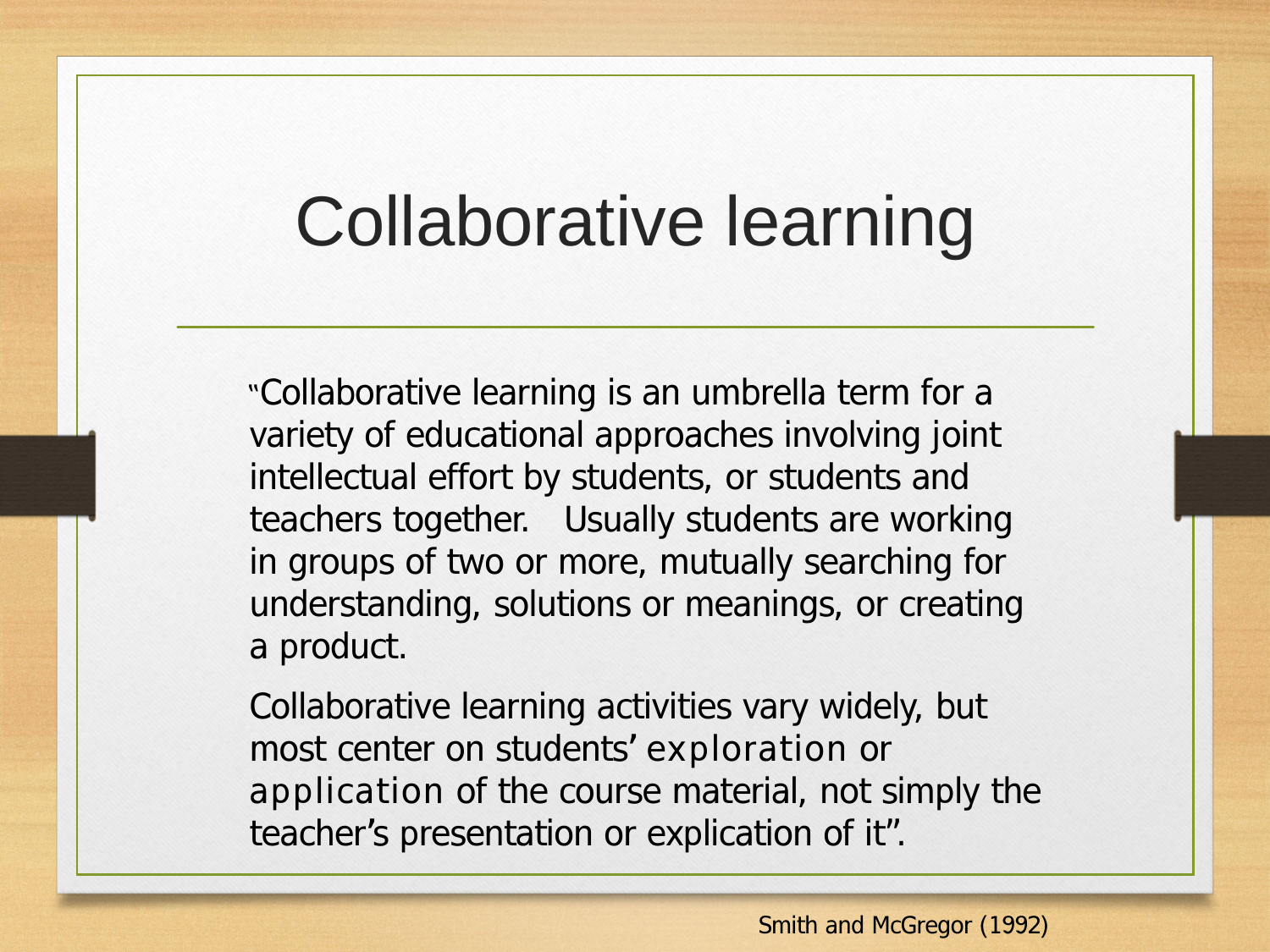

# Collaborative learning
“Collaborative learning is an umbrella term for a variety of educational approaches involving joint intellectual effort by students, or students and teachers together.   Usually students are working in groups of two or more, mutually searching for understanding, solutions or meanings, or creating a product.
Collaborative learning activities vary widely, but most center on students’ exploration or application of the course material, not simply the teacher’s presentation or explication of it”.

Smith and McGregor (1992)